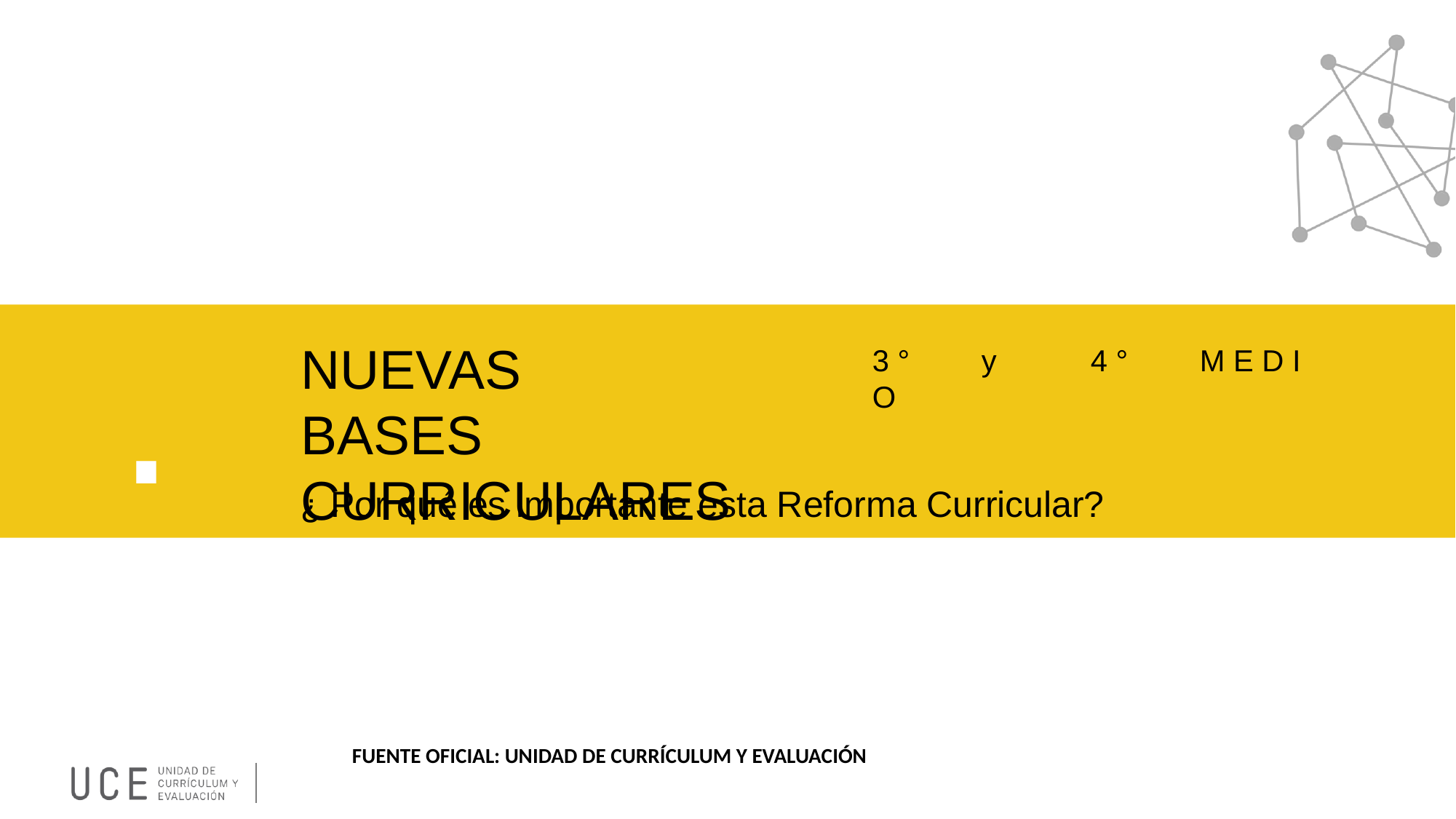

# .

NUEVAS	BASES  CURRICULARES
3 °	y	4 °	M E D I O
¿ Por qué es importante esta Reforma Curricular?
FUENTE OFICIAL: UNIDAD DE CURRÍCULUM Y EVALUACIÓN